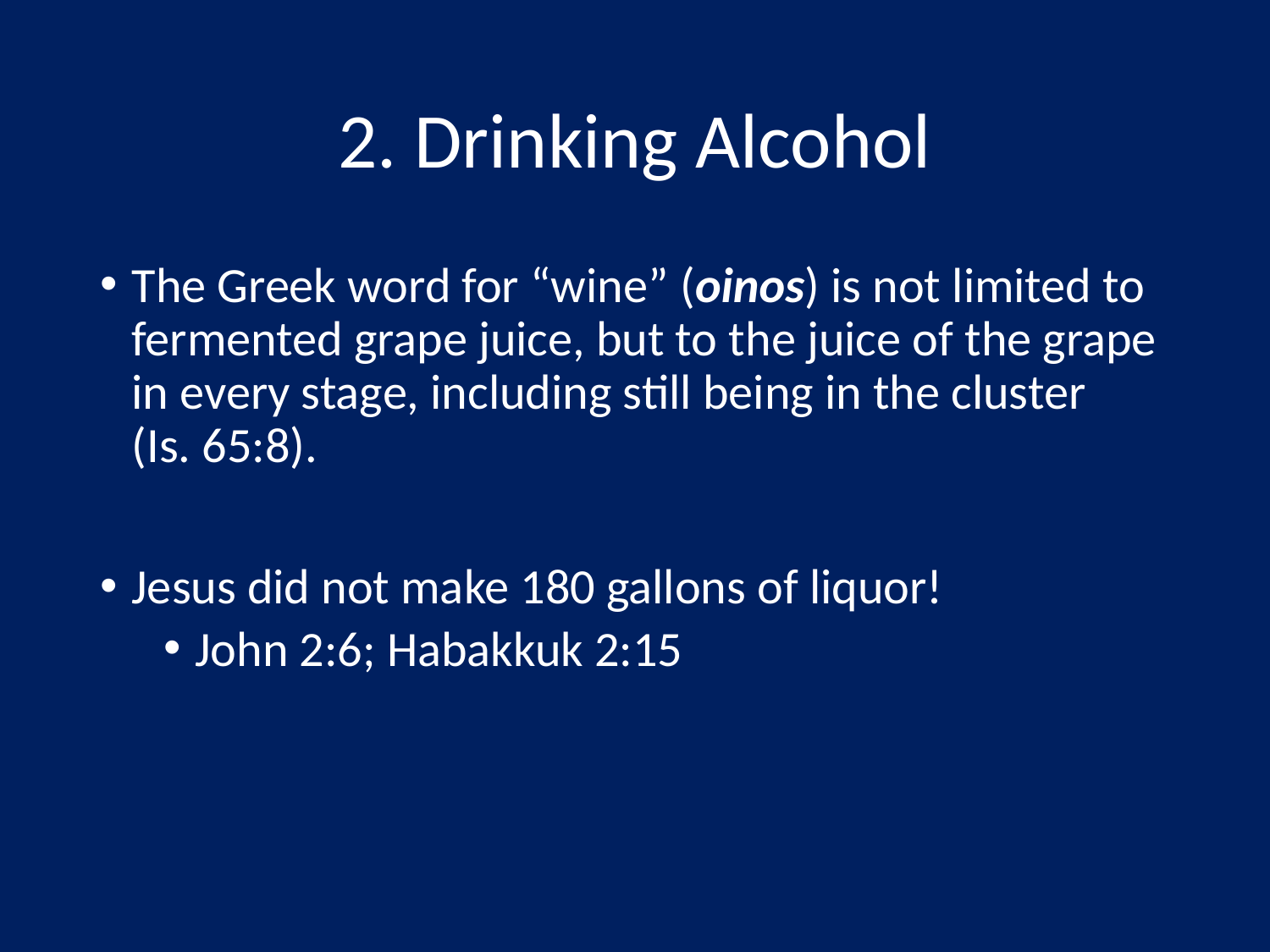

# 2. Drinking Alcohol
The Greek word for “wine” (oinos) is not limited to fermented grape juice, but to the juice of the grape in every stage, including still being in the cluster
(Is. 65:8).

Jesus did not make 180 gallons of liquor!
John 2:6; Habakkuk 2:15